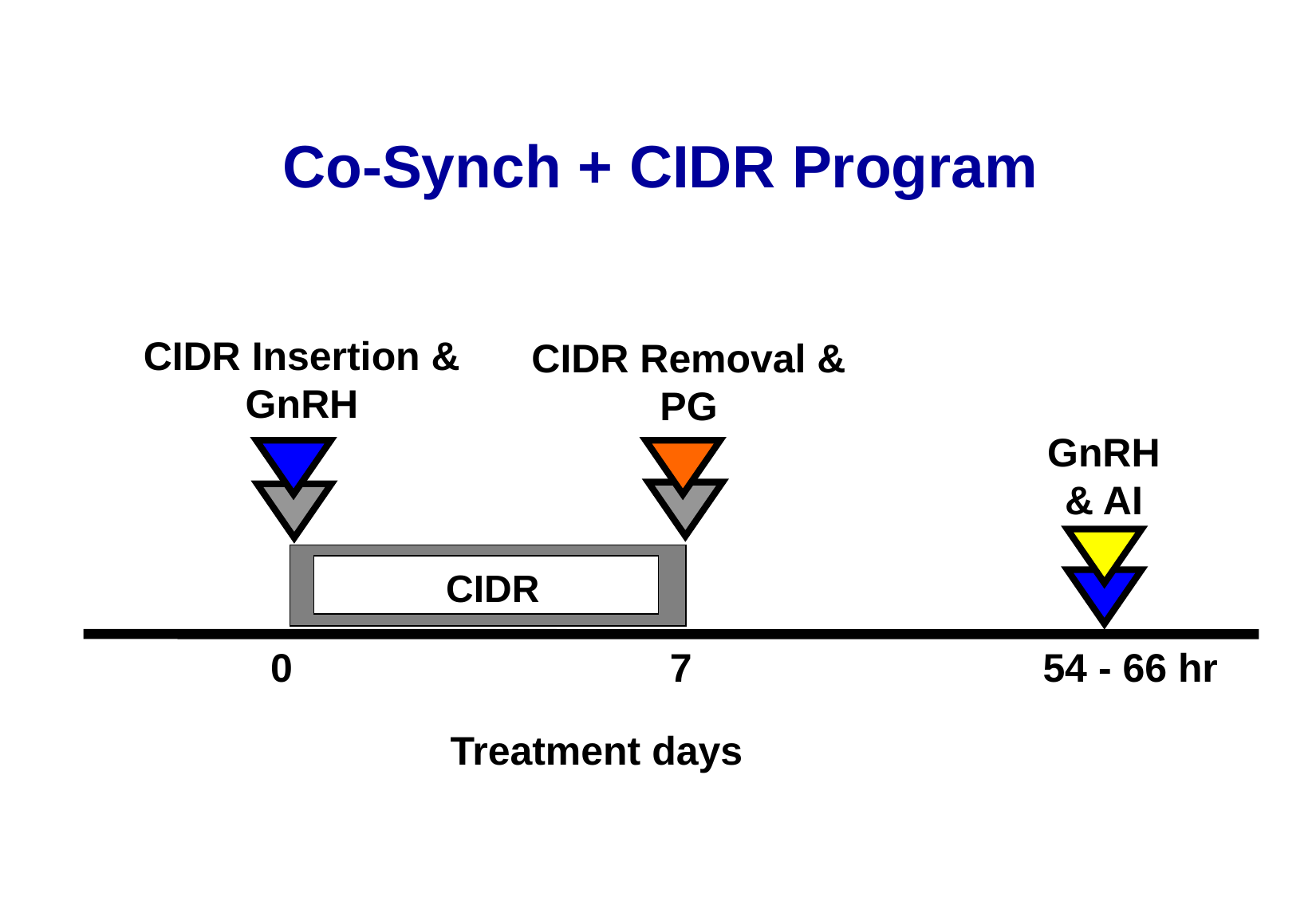

Co-Synch + CIDR Program
CIDR Insertion & GnRH
CIDR Removal & PG

CIDR
GnRH & AI

	0 	     7	       54 - 66 hr
Treatment days